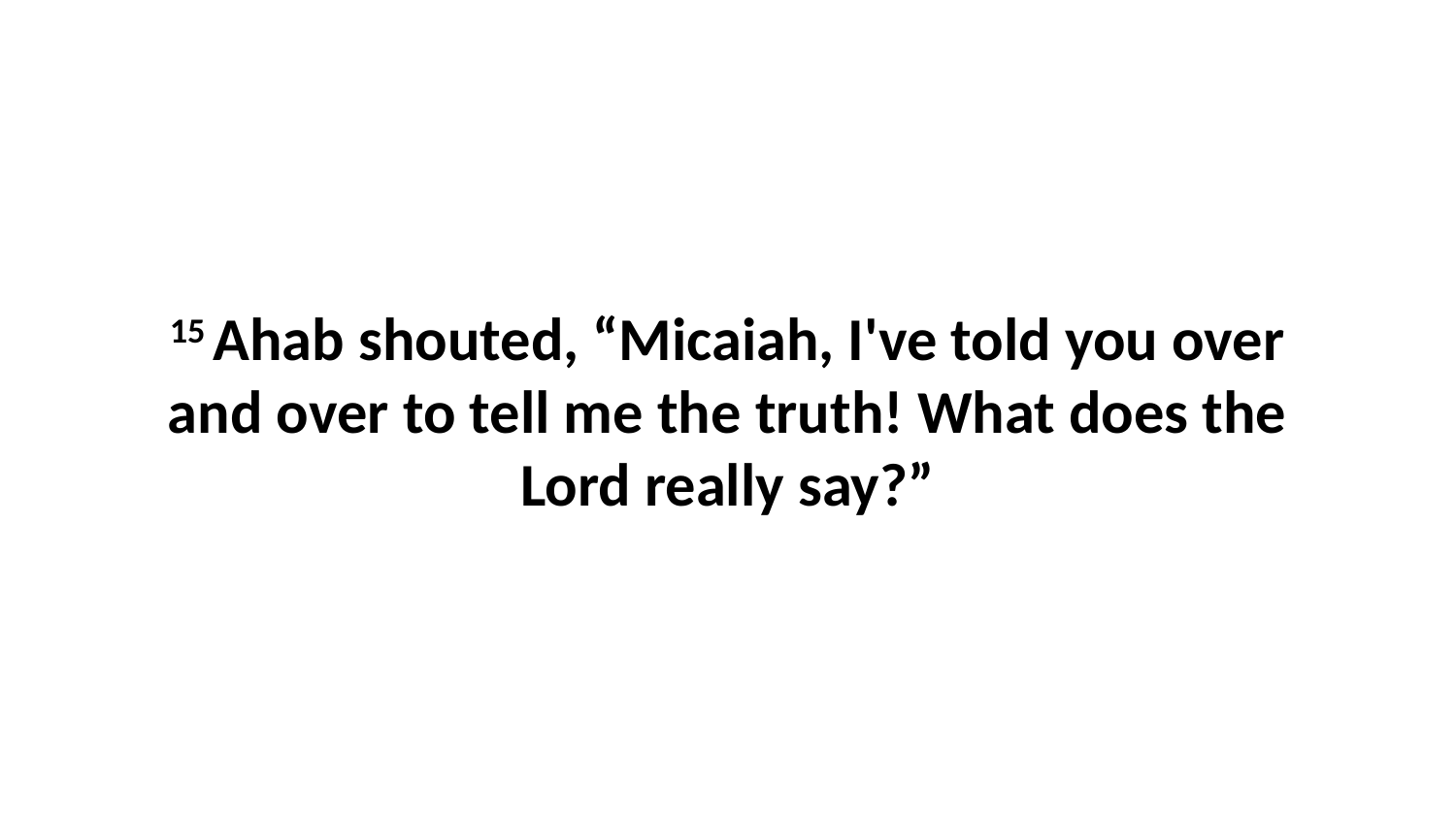

15 Ahab shouted, “Micaiah, I've told you over and over to tell me the truth! What does the Lord really say?”